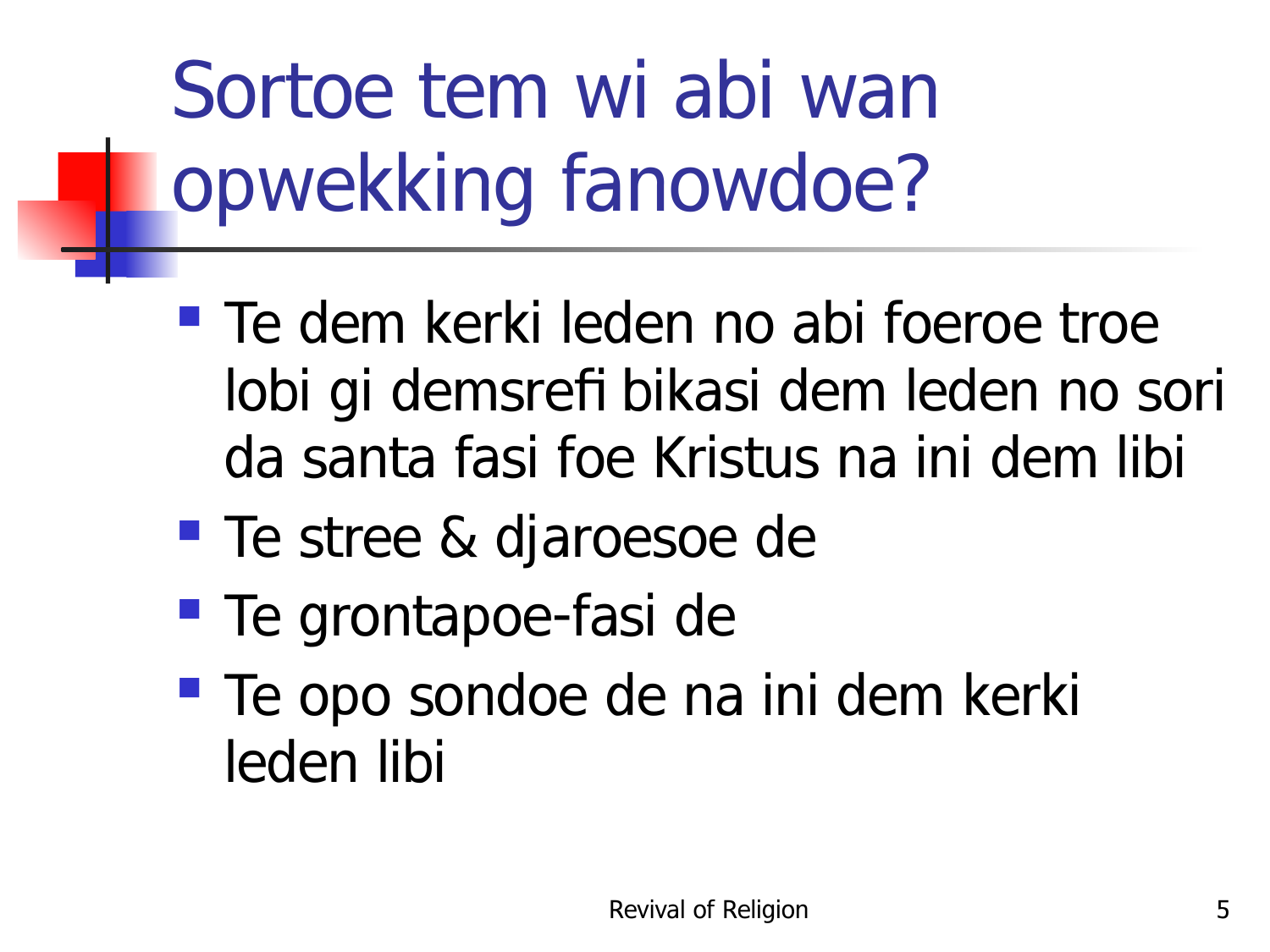

# Sortoe tem wi abi wan opwekking fanowdoe?
Te dem kerki leden no abi foeroe troe lobi gi demsrefi bikasi dem leden no sori da santa fasi foe Kristus na ini dem libi
Te stree & djaroesoe de
Te grontapoe-fasi de
Te opo sondoe de na ini dem kerki leden libi
Revival of Religion
5